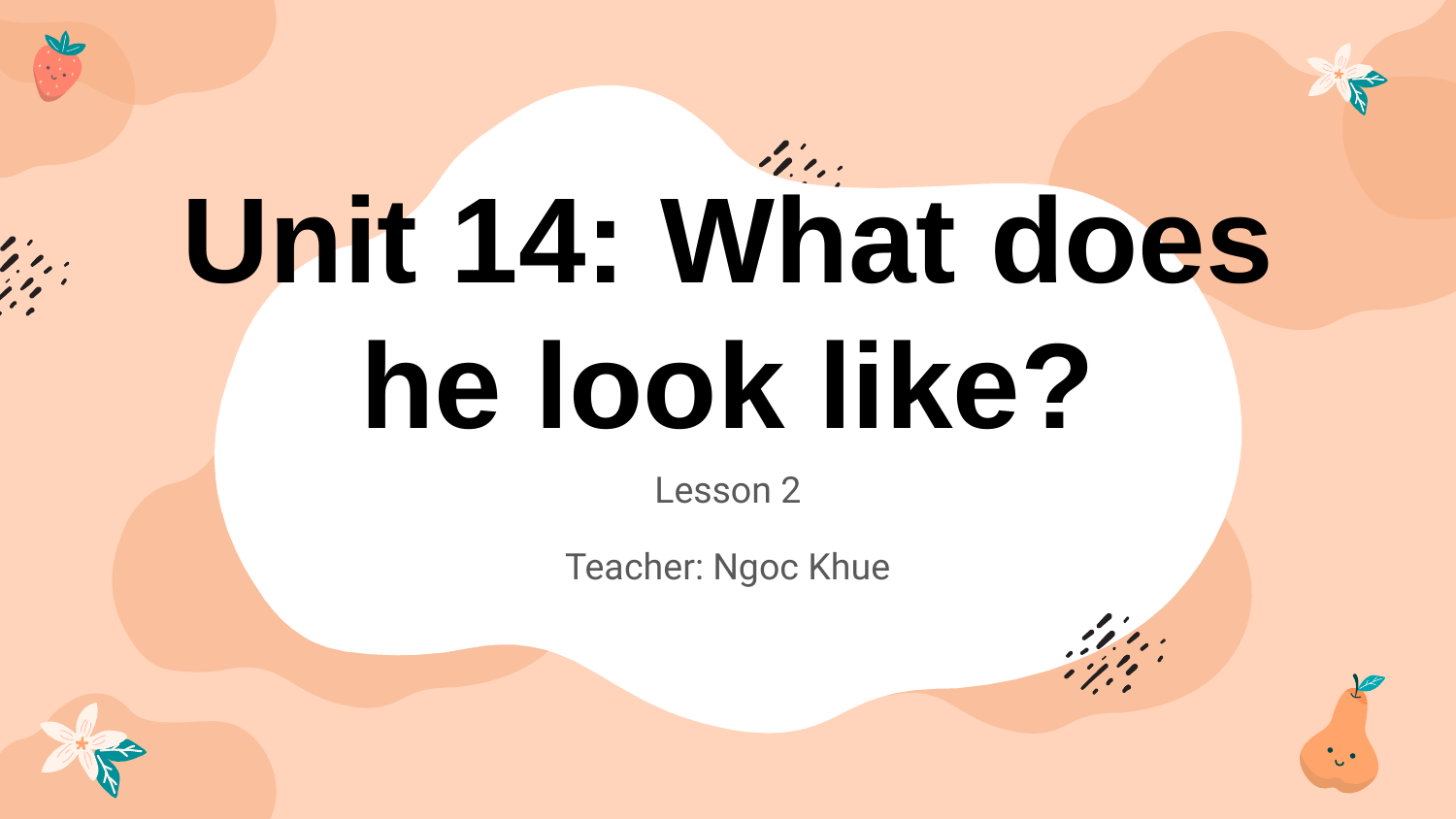

# Unit 14: What does he look like?
Lesson 2
Teacher: Ngoc Khue